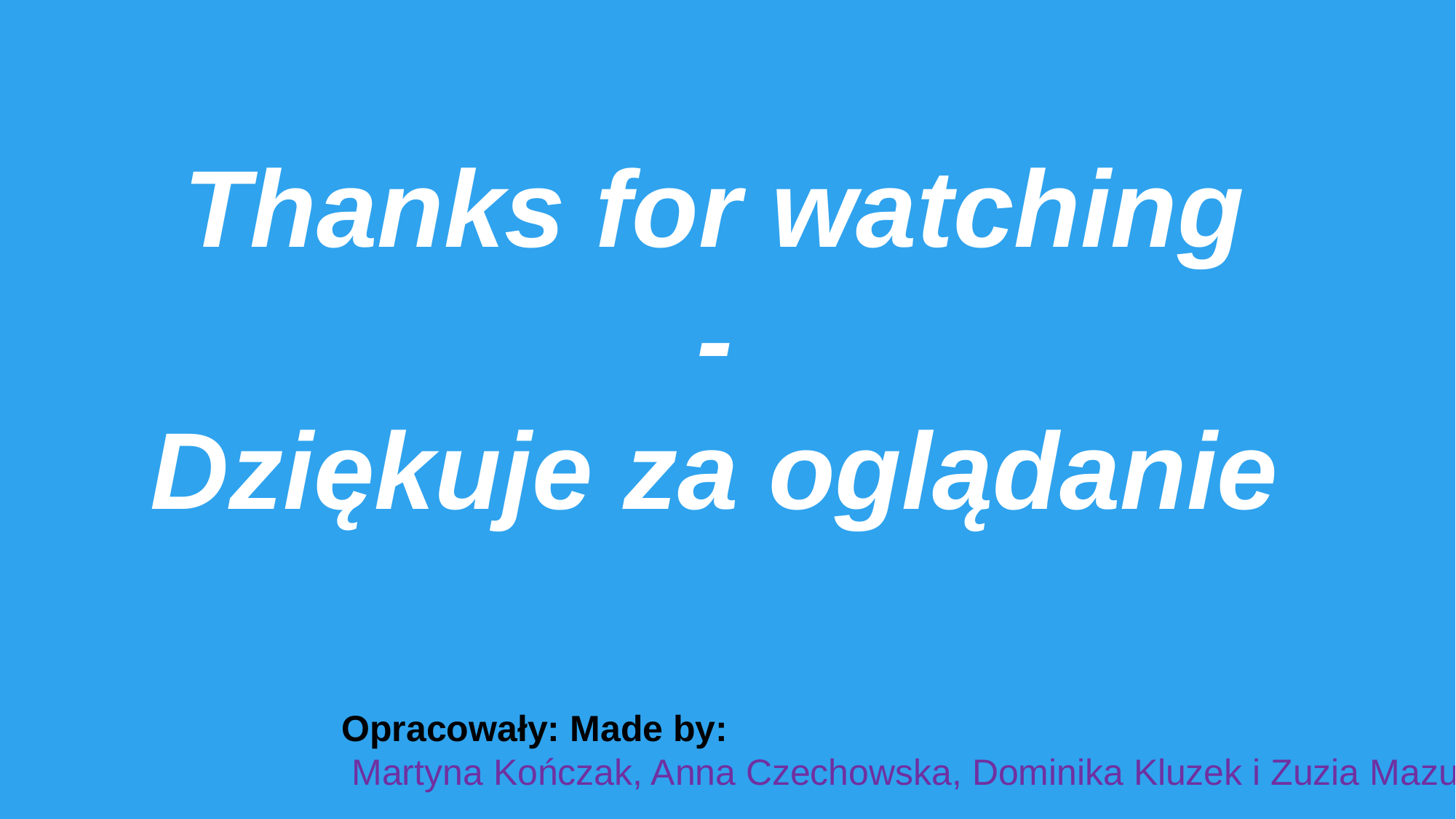

Thanks for watching
-
Dziękuje za oglądanie
Opracowały: Made by:
 Martyna Kończak, Anna Czechowska, Dominika Kluzek i Zuzia Mazur.